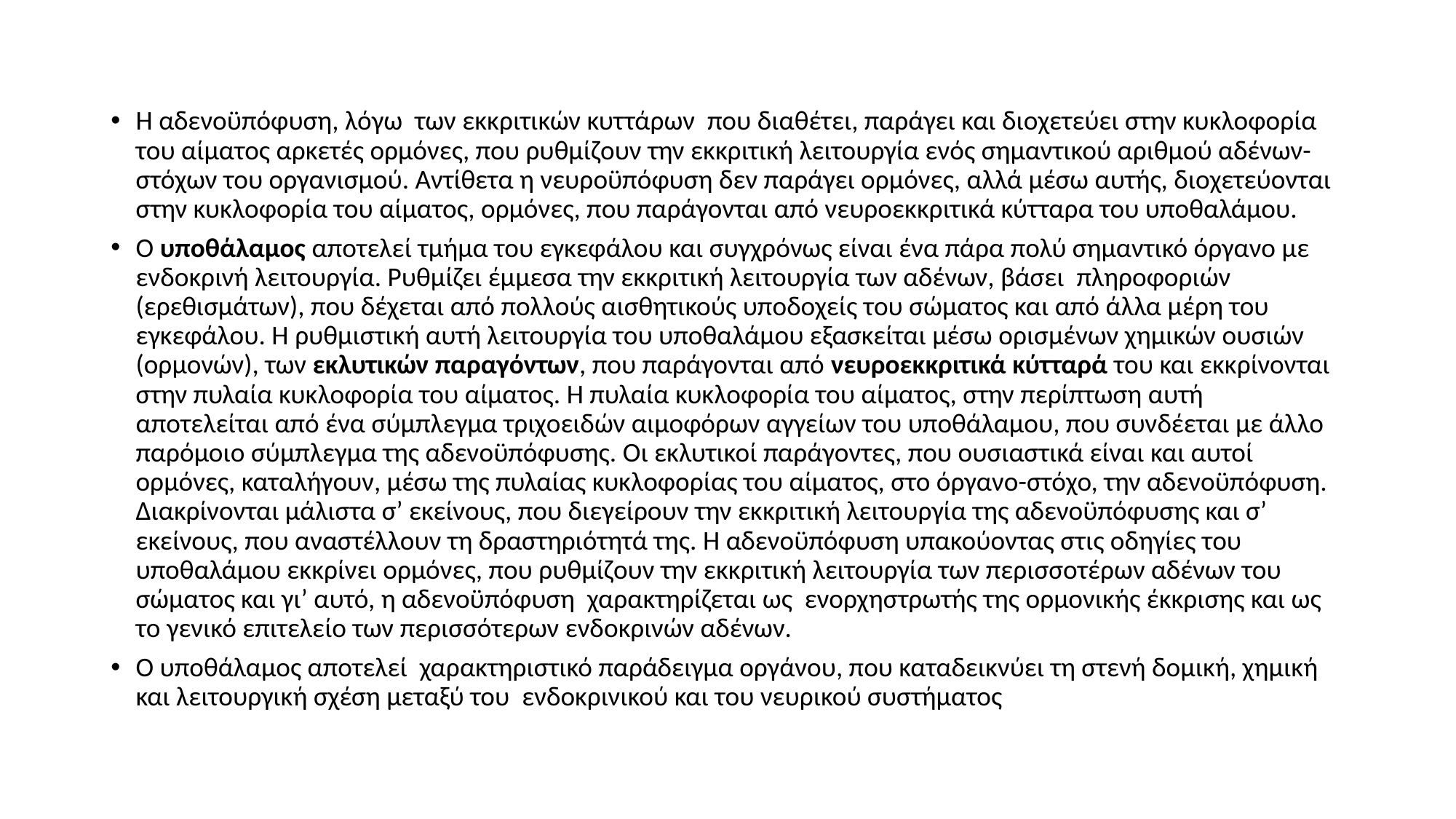

Η αδενοϋπόφυση, λόγω  των εκκριτικών κυττάρων  που διαθέτει, παράγει και διοχετεύει στην κυκλοφορία του αίματος αρκετές ορμόνες, που ρυθμίζουν την εκκριτική λειτουργία ενός σημαντικού αριθμού αδένων-στόχων του οργανισμού. Αντίθετα η νευροϋπόφυση δεν παράγει ορμόνες, αλλά μέσω αυτής, διοχετεύονται στην κυκλοφορία του αίματος, ορμόνες, που παράγονται από νευροεκκριτικά κύτταρα του υποθαλάμου.
Ο υποθάλαμος αποτελεί τμήμα του εγκεφάλου και συγχρόνως είναι ένα πάρα πολύ σημαντικό όργανο με ενδοκρινή λειτουργία. Ρυθμίζει έμμεσα την εκκριτική λειτουργία των αδένων, βάσει  πληροφοριών (ερεθισμάτων), που δέχεται από πολλούς αισθητικούς υποδοχείς του σώματος και από άλλα μέρη του εγκεφάλου. Η ρυθμιστική αυτή λειτουργία του υποθαλάμου εξασκείται μέσω ορισμένων χημικών ουσιών (ορμονών), των εκλυτικών παραγόντων, που παράγονται από νευροεκκριτικά κύτταρά του και εκκρίνονται στην πυλαία κυκλοφορία του αίματος. Η πυλαία κυκλοφορία του αίματος, στην περίπτωση αυτή αποτελείται από ένα σύμπλεγμα τριχοειδών αιμοφόρων αγγείων του υποθάλαμου, που συνδέεται με άλλο παρόμοιο σύμπλεγμα της αδενοϋπόφυσης. Οι εκλυτικοί παράγοντες, που ουσιαστικά είναι και αυτοί ορμόνες, καταλήγουν, μέσω της πυλαίας κυκλοφορίας του αίματος, στο όργανο-στόχο, την αδενοϋπόφυση. Διακρίνονται μάλιστα σ’ εκείνους, που διεγείρουν την εκκριτική λειτουργία της αδενοϋπόφυσης και σ’ εκείνους, που αναστέλλουν τη δραστηριότητά της. Η αδενοϋπόφυση υπακούοντας στις οδηγίες του υποθαλάμου εκκρίνει ορμόνες, που ρυθμίζουν την εκκριτική λειτουργία των περισσοτέρων αδένων του σώματος και γι’ αυτό, η αδενοϋπόφυση  χαρακτηρίζεται ως  ενορχηστρωτής της ορμονικής έκκρισης και ως το γενικό επιτελείο των περισσότερων ενδοκρινών αδένων.
Ο υποθάλαμος αποτελεί  χαρακτηριστικό παράδειγμα οργάνου, που καταδεικνύει τη στενή δομική, χημική και λειτουργική σχέση μεταξύ του  ενδοκρινικού και του νευρικού συστήματος